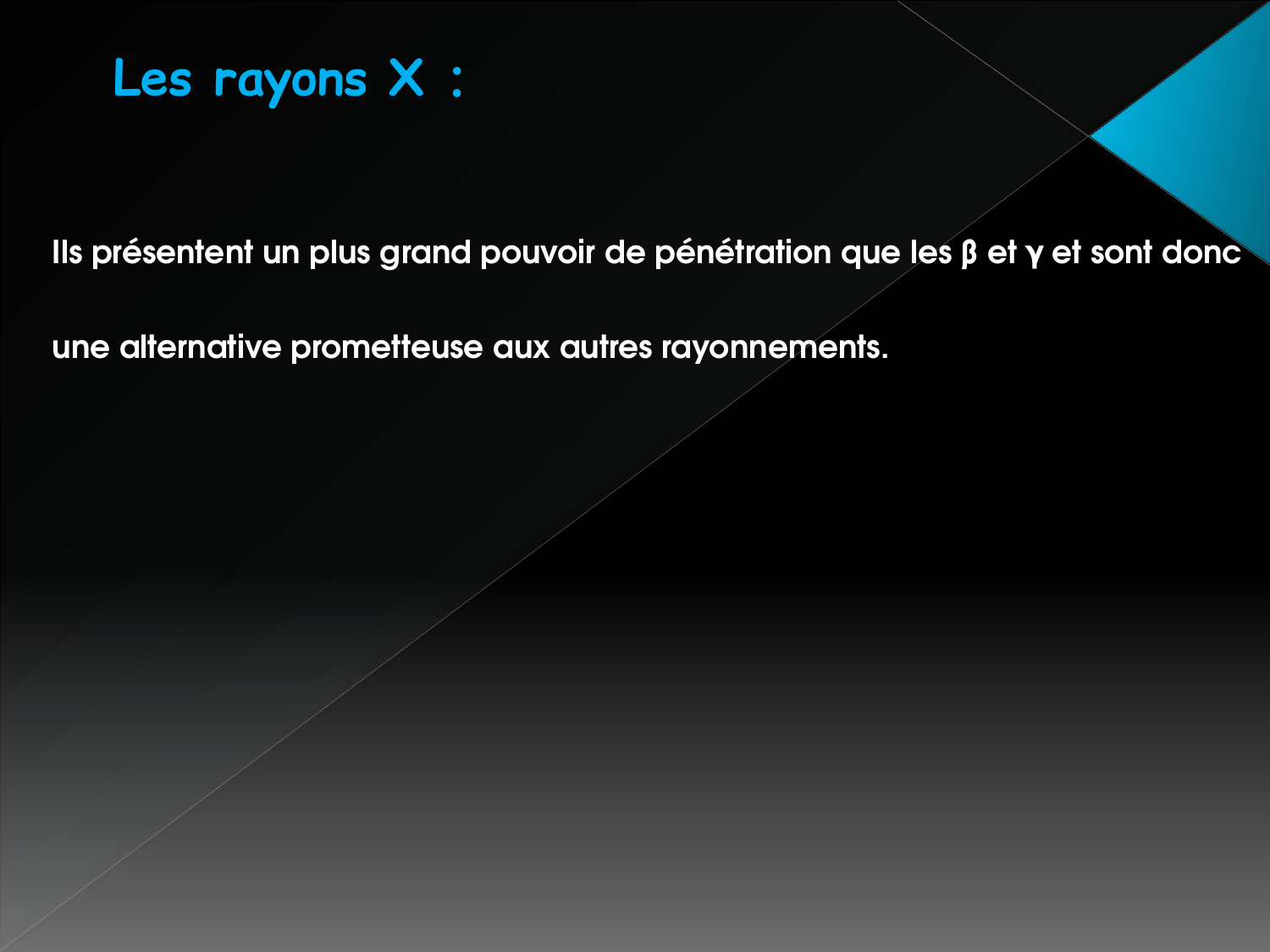

Les rayons X :
Ils présentent un plus grand pouvoir de pénétration que les β et γ et sont donc une alternative prometteuse aux autres rayonnements.